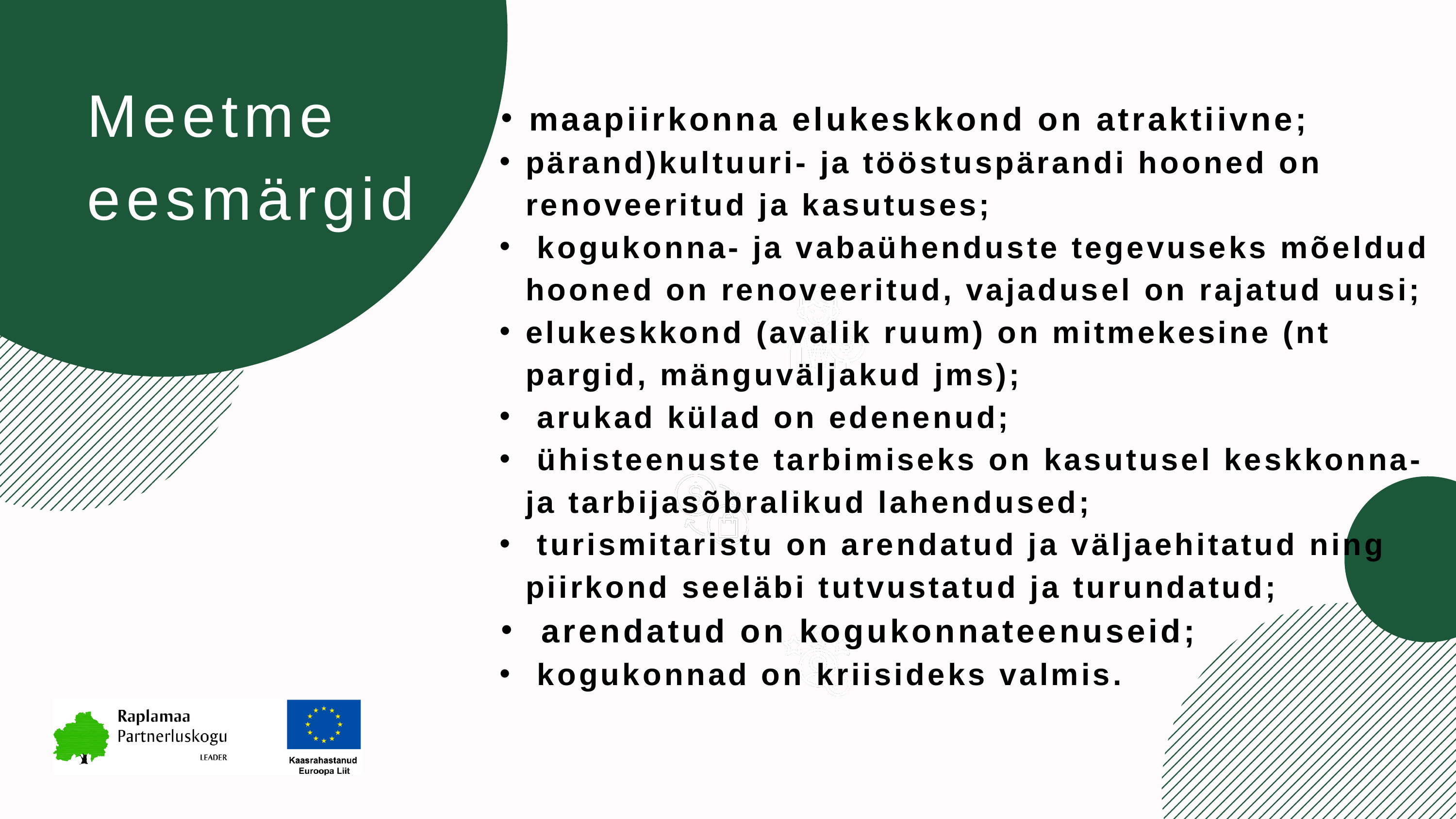

Meetme eesmärgid
maapiirkonna elukeskkond on atraktiivne;
pärand)kultuuri- ja tööstuspärandi hooned on renoveeritud ja kasutuses;
 kogukonna- ja vabaühenduste tegevuseks mõeldud hooned on renoveeritud, vajadusel on rajatud uusi;
elukeskkond (avalik ruum) on mitmekesine (nt pargid, mänguväljakud jms);
 arukad külad on edenenud;
 ühisteenuste tarbimiseks on kasutusel keskkonna- ja tarbijasõbralikud lahendused;
 turismitaristu on arendatud ja väljaehitatud ning piirkond seeläbi tutvustatud ja turundatud;
 arendatud on kogukonnateenuseid;
 kogukonnad on kriisideks valmis.